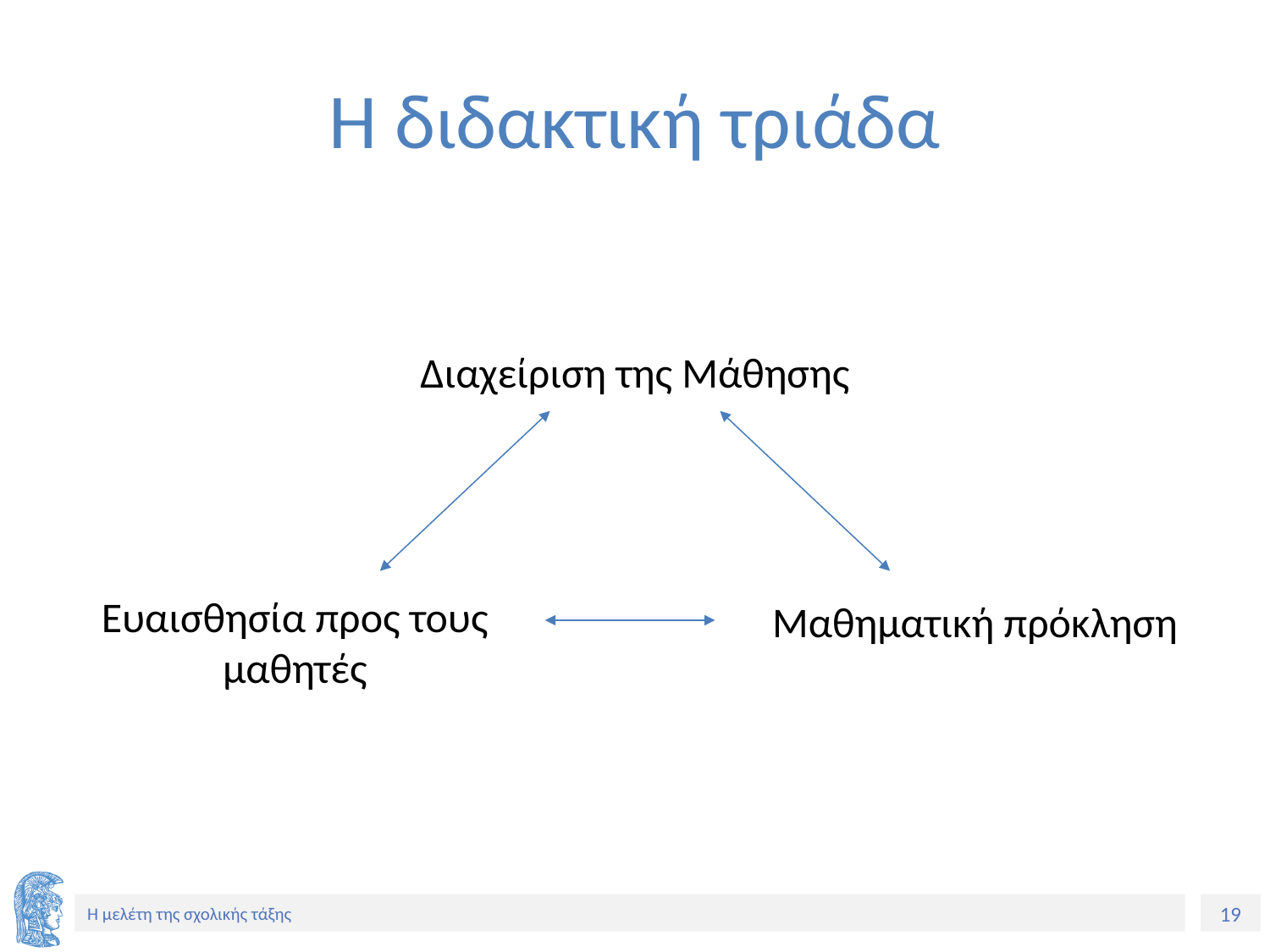

# Η διδακτική τριάδα
Διαχείριση της Μάθησης
Ευαισθησία προς τους μαθητές
Μαθηματική πρόκληση